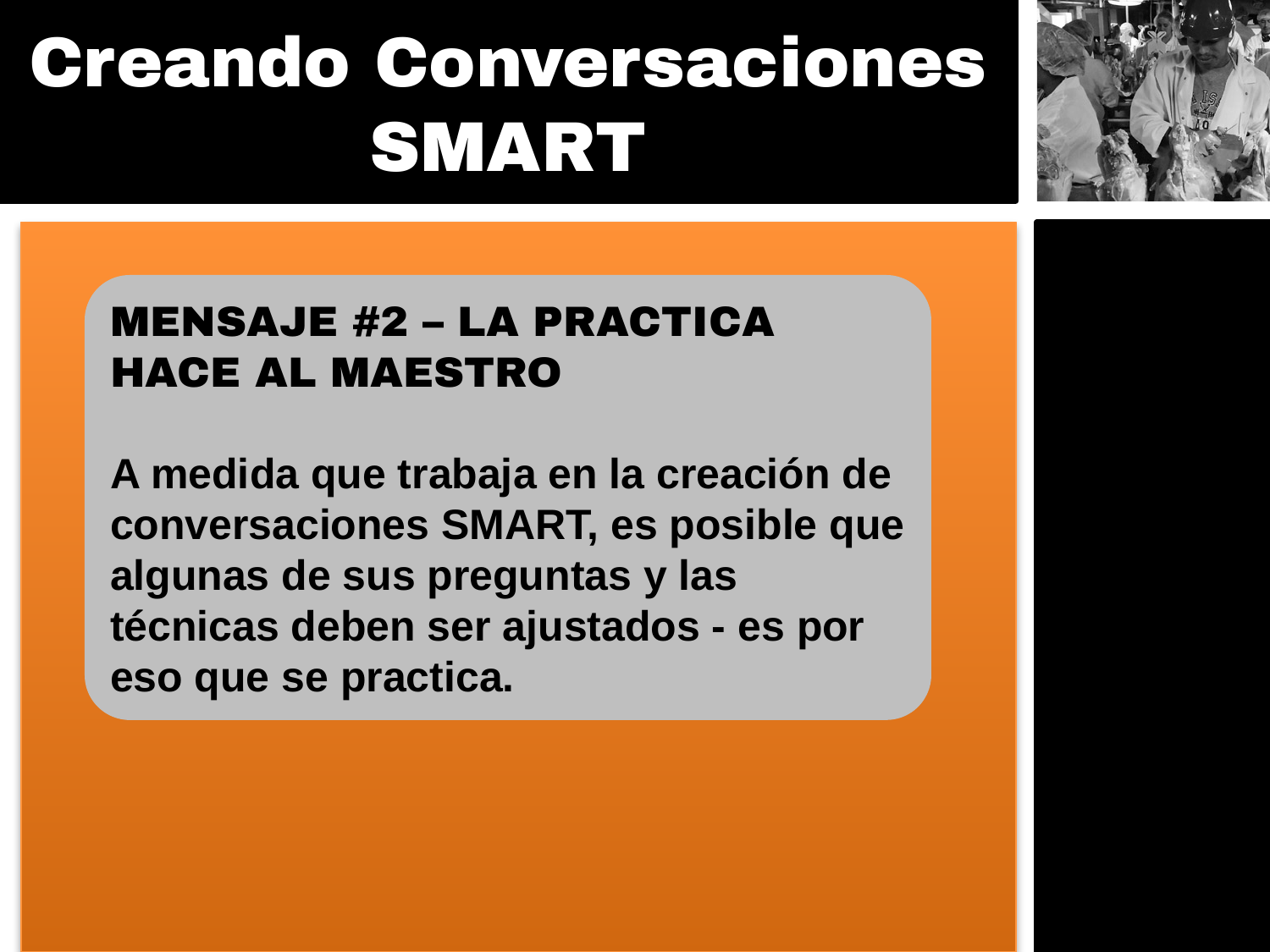

Creando Conversaciones SMART
MENSAJE #2 – LA PRACTICA HACE AL MAESTRO

A medida que trabaja en la creación de conversaciones SMART, es posible que algunas de sus preguntas y las técnicas deben ser ajustados - es por eso que se practica.